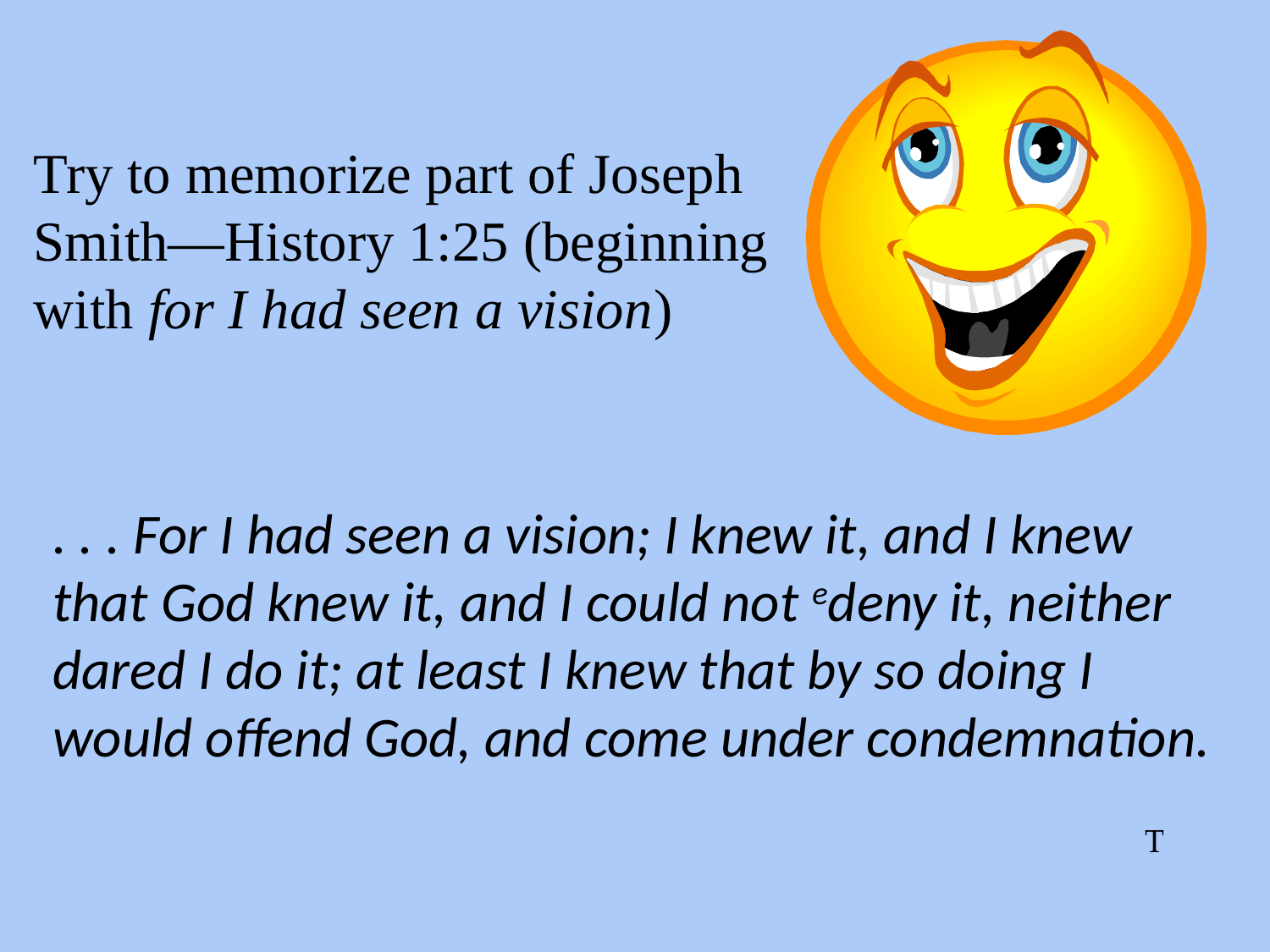

Try to memorize part of Joseph Smith—History 1:25 (beginning with for I had seen a vision)
. . . For I had seen a vision; I knew it, and I knew that God knew it, and I could not edeny it, neither dared I do it; at least I knew that by so doing I would offend God, and come under condemnation.
T